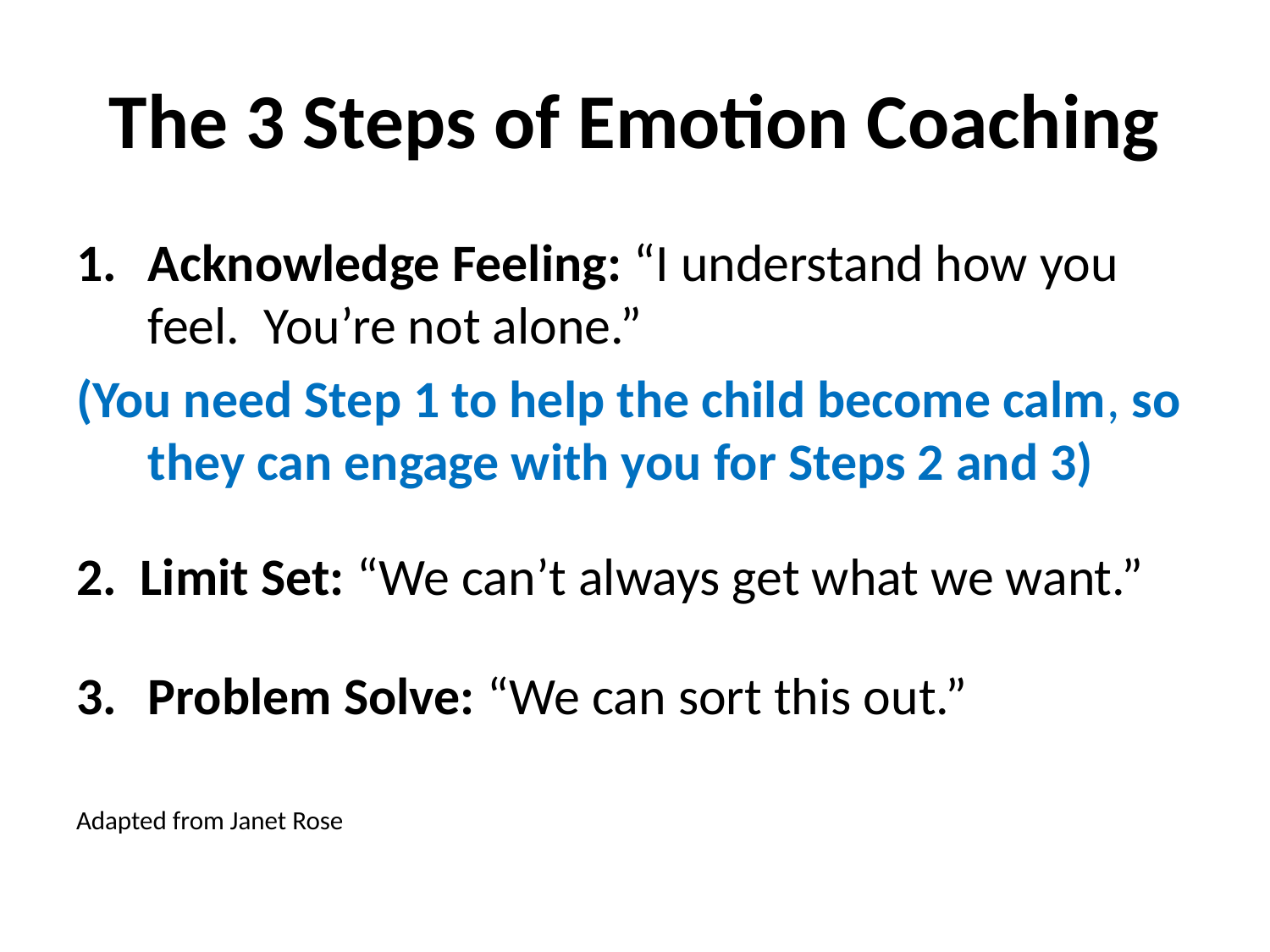

# The 3 Steps of Emotion Coaching
Acknowledge Feeling: “I understand how you feel.  You’re not alone.”
(You need Step 1 to help the child become calm, so they can engage with you for Steps 2 and 3)

2.  Limit Set: “We can’t always get what we want.”

Problem Solve: “We can sort this out.”

Adapted from Janet Rose